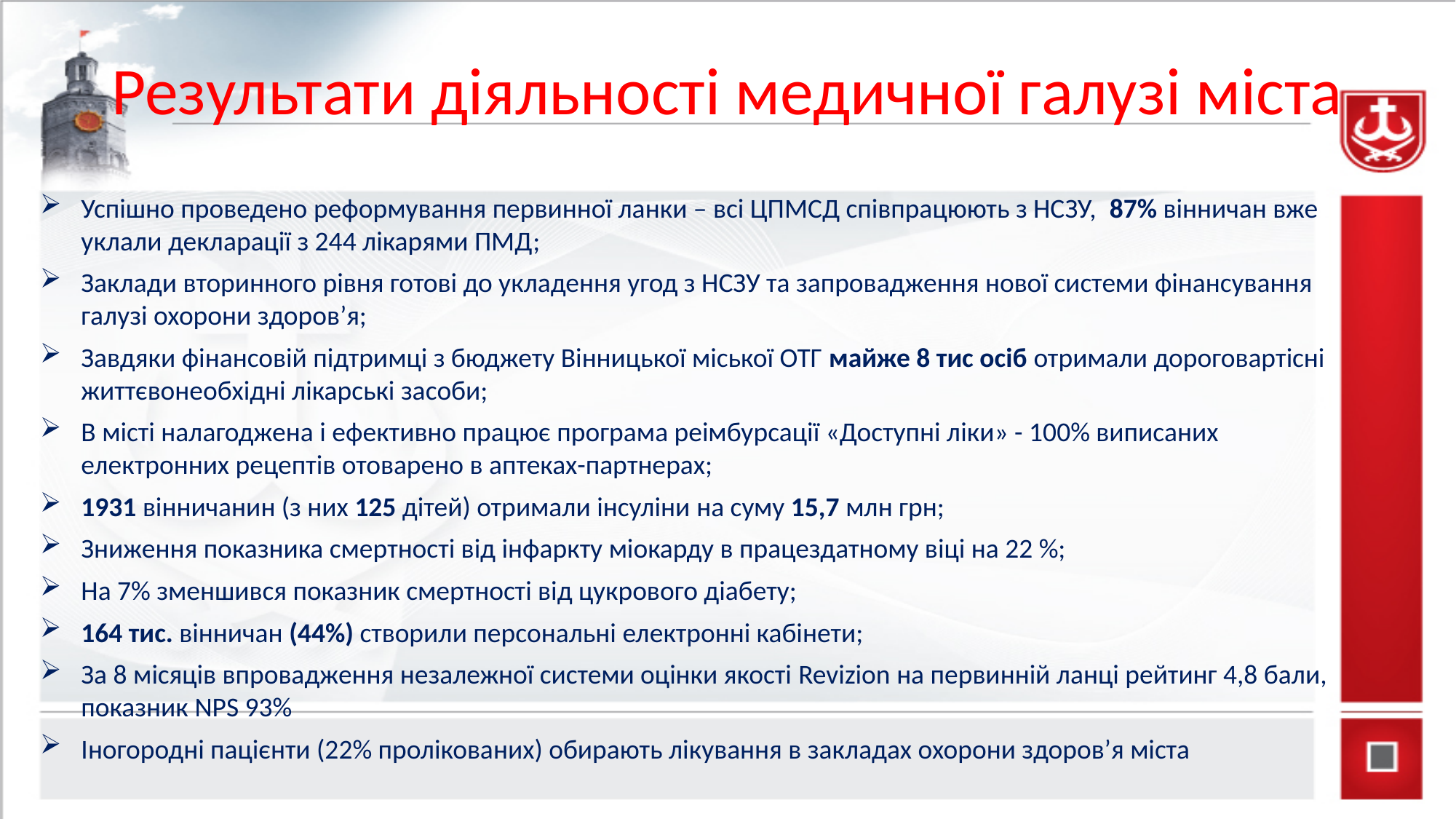

# Результати діяльності медичної галузі міста
Успішно проведено реформування первинної ланки – всі ЦПМСД співпрацюють з НСЗУ,  87% вінничан вже уклали декларації з 244 лікарями ПМД;
Заклади вторинного рівня готові до укладення угод з НСЗУ та запровадження нової системи фінансування галузі охорони здоров’я;
Завдяки фінансовій підтримці з бюджету Вінницької міської ОТГ майже 8 тис осіб отримали дороговартісні життєвонеобхідні лікарські засоби;
В місті налагоджена і ефективно працює програма реімбурсації «Доступні ліки» - 100% виписаних електронних рецептів отоварено в аптеках-партнерах;
1931 вінничанин (з них 125 дітей) отримали інсуліни на суму 15,7 млн грн;
Зниження показника смертності від інфаркту міокарду в працездатному віці на 22 %;
На 7% зменшився показник смертності від цукрового діабету;
164 тис. вінничан (44%) створили персональні електронні кабінети;
За 8 місяців впровадження незалежної системи оцінки якості Revizion на первинній ланці рейтинг 4,8 бали, показник NPS 93%
Іногородні пацієнти (22% пролікованих) обирають лікування в закладах охорони здоров’я міста